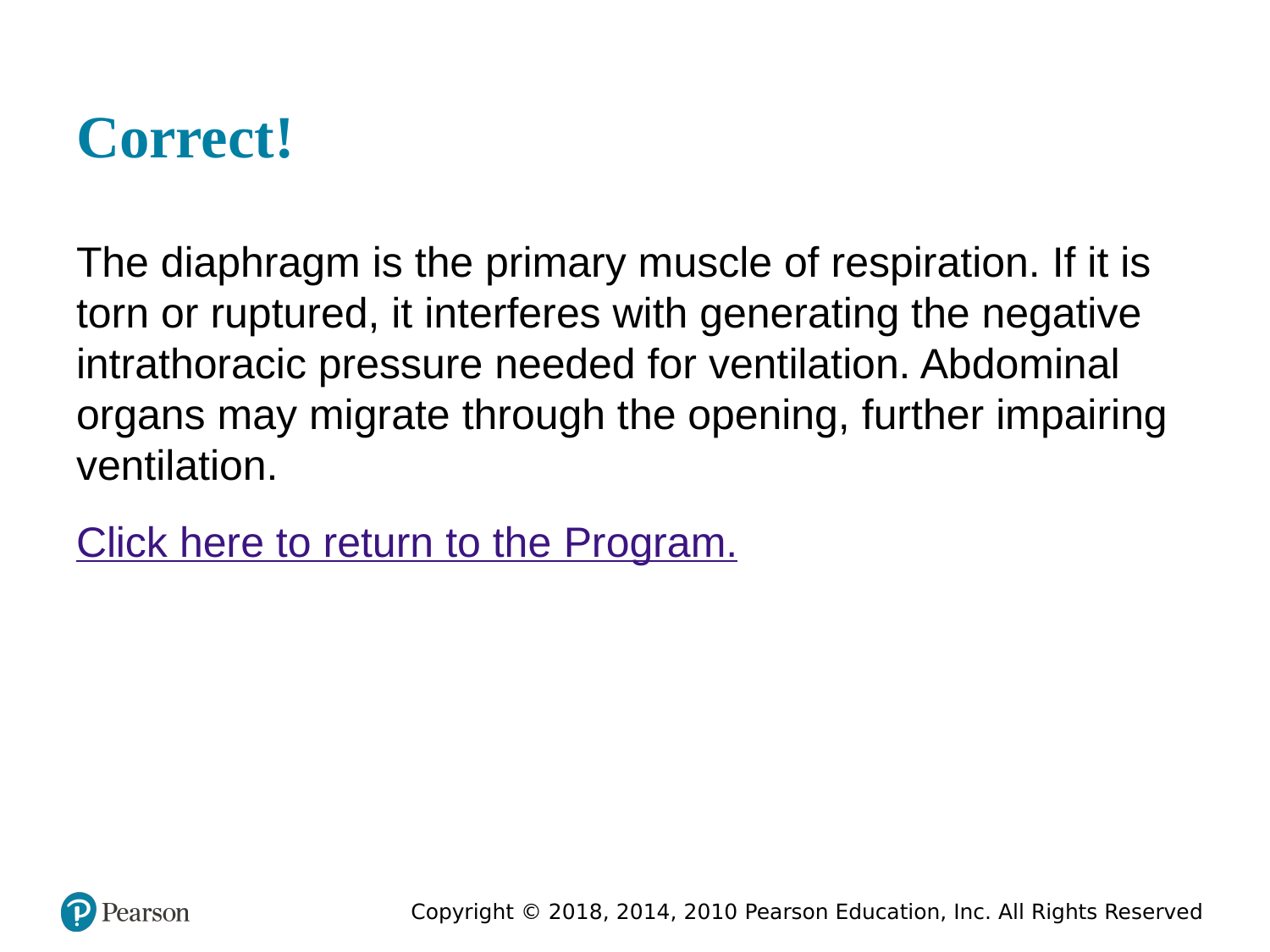

# Correct!
The diaphragm is the primary muscle of respiration. If it is torn or ruptured, it interferes with generating the negative intrathoracic pressure needed for ventilation. Abdominal organs may migrate through the opening, further impairing ventilation.
Click here to return to the Program.